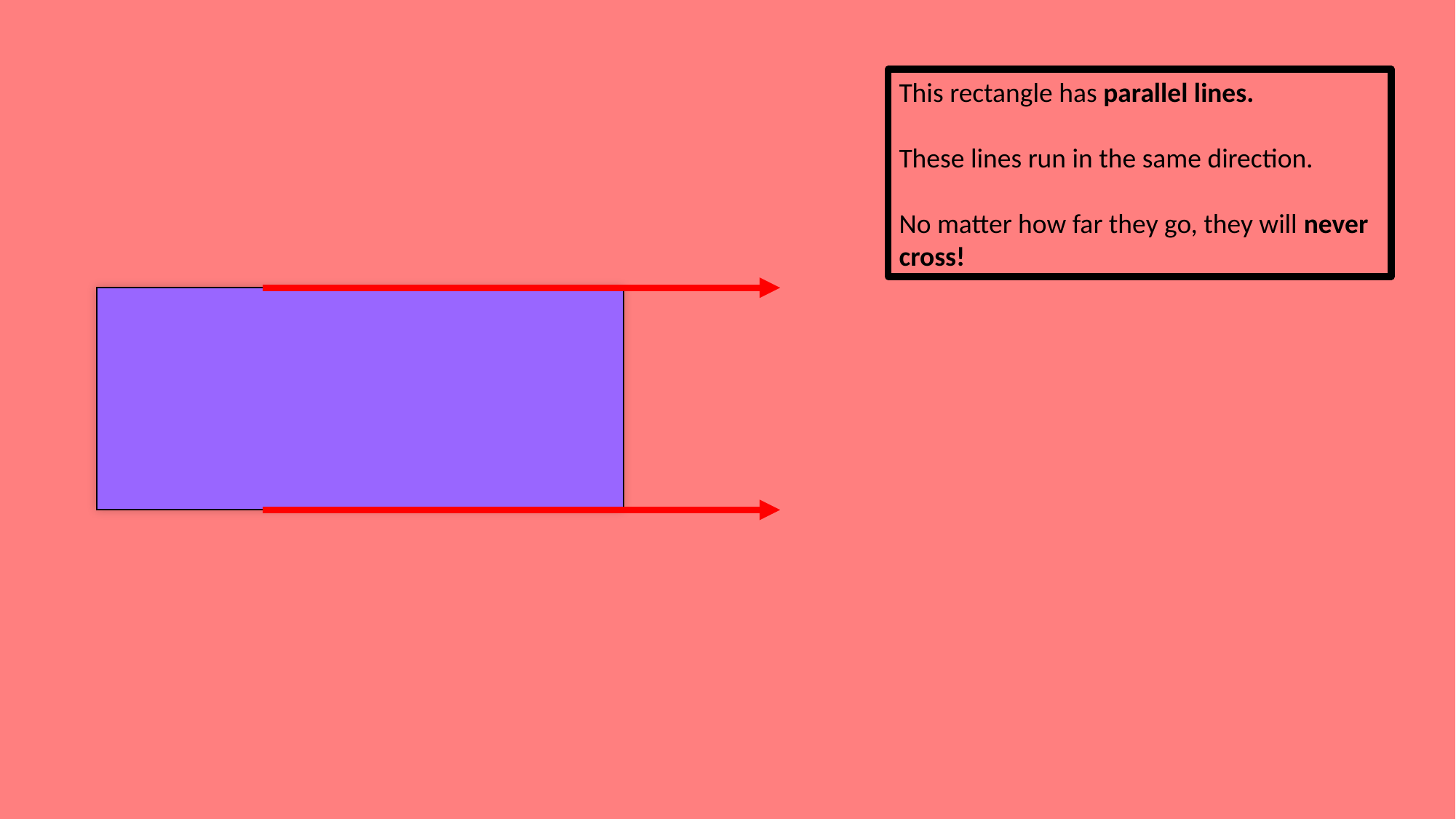

This rectangle has parallel lines.

These lines run in the same direction.

No matter how far they go, they will never cross!